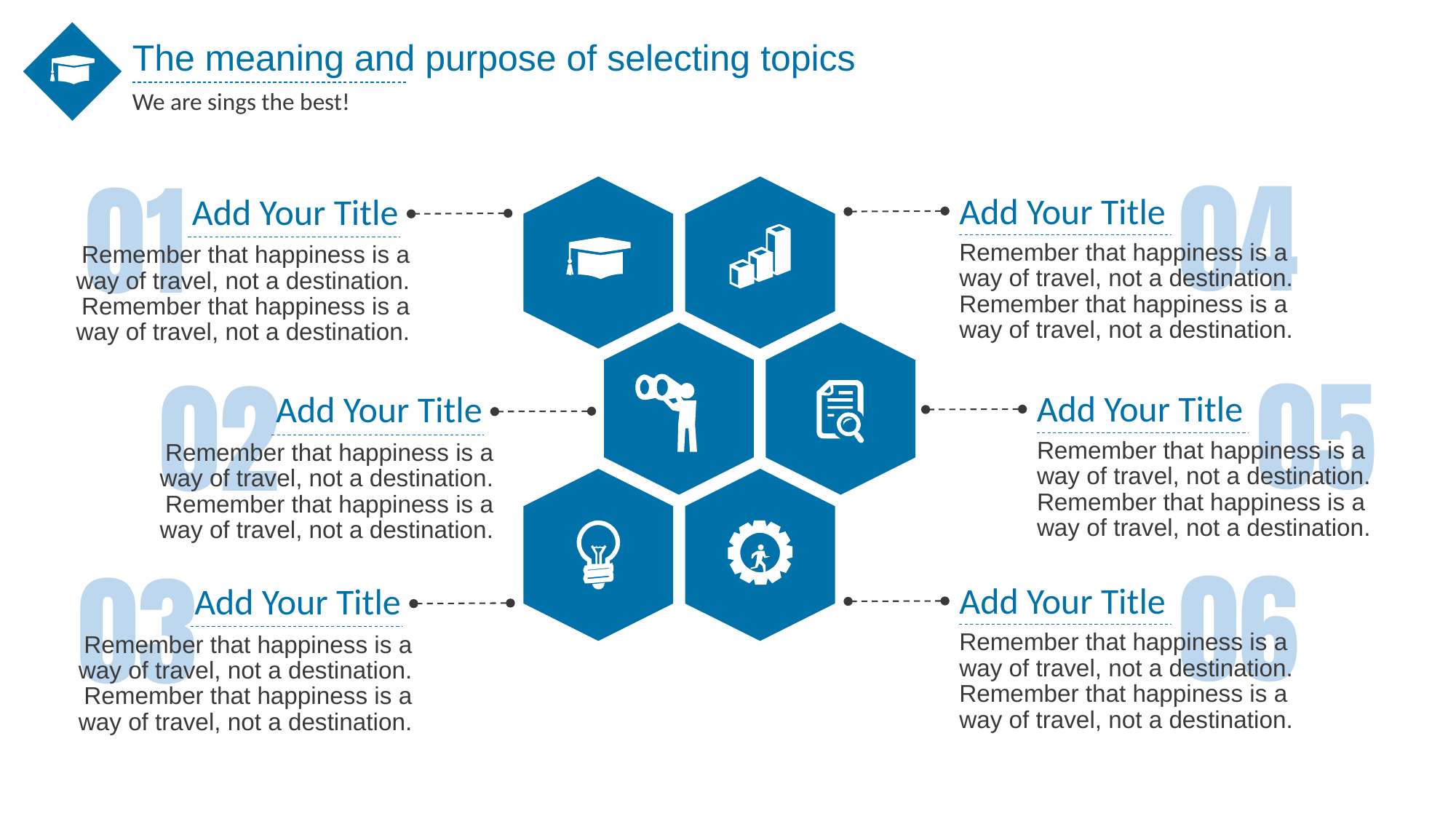

The meaning and purpose of selecting topics

We are sings the best!
04
Add Your Title
Remember that happiness is a way of travel, not a destination. Remember that happiness is a way of travel, not a destination.
01
Add Your Title
Remember that happiness is a way of travel, not a destination. Remember that happiness is a way of travel, not a destination.

05
Add Your Title
Remember that happiness is a way of travel, not a destination. Remember that happiness is a way of travel, not a destination.
02
Add Your Title
Remember that happiness is a way of travel, not a destination. Remember that happiness is a way of travel, not a destination.

06
Add Your Title
Remember that happiness is a way of travel, not a destination. Remember that happiness is a way of travel, not a destination.
03
Add Your Title
Remember that happiness is a way of travel, not a destination. Remember that happiness is a way of travel, not a destination.